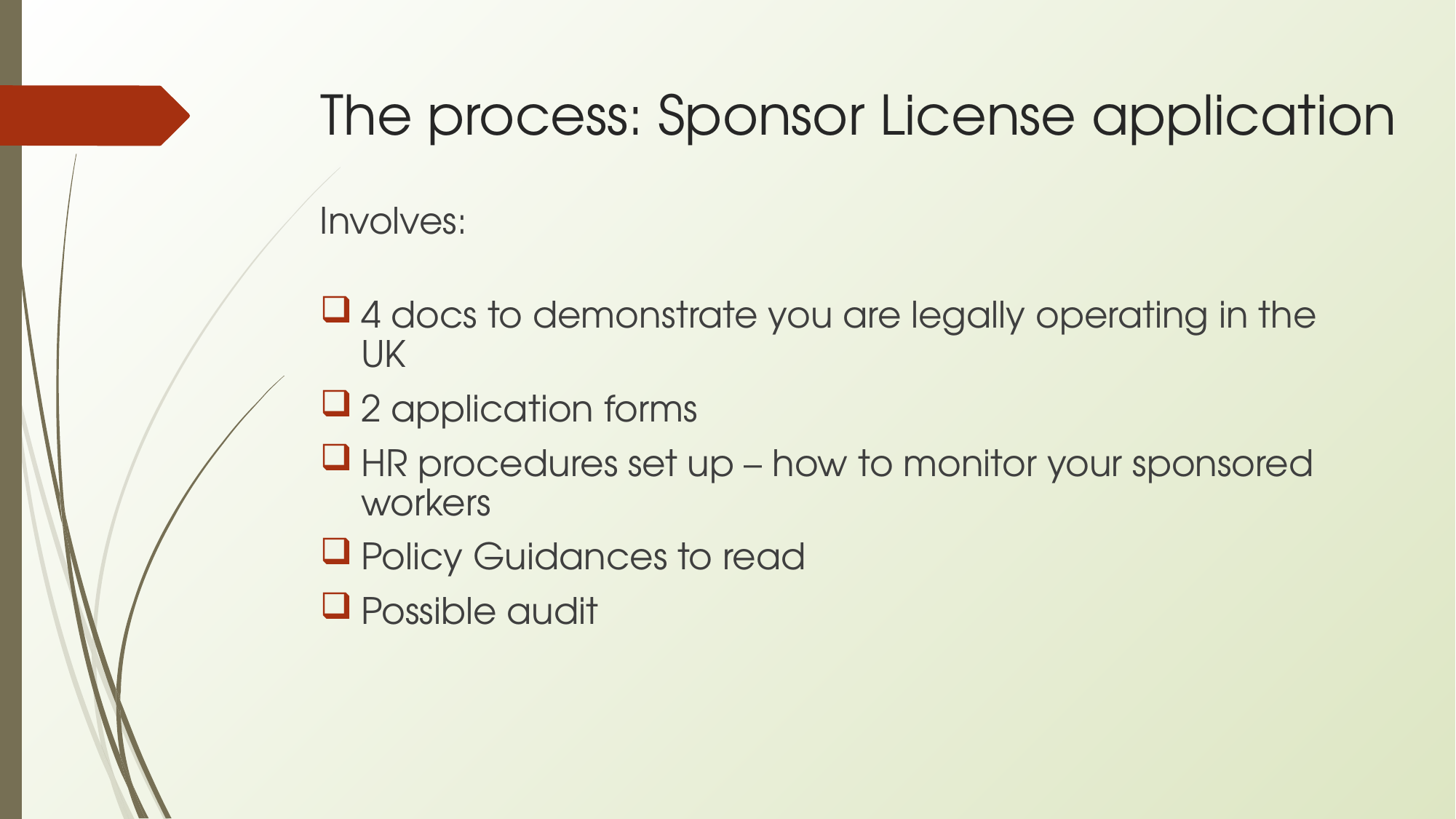

# The process: Sponsor License application
Involves:

4 docs to demonstrate you are legally operating in the UK
2 application forms
HR procedures set up – how to monitor your sponsored workers
Policy Guidances to read
Possible audit